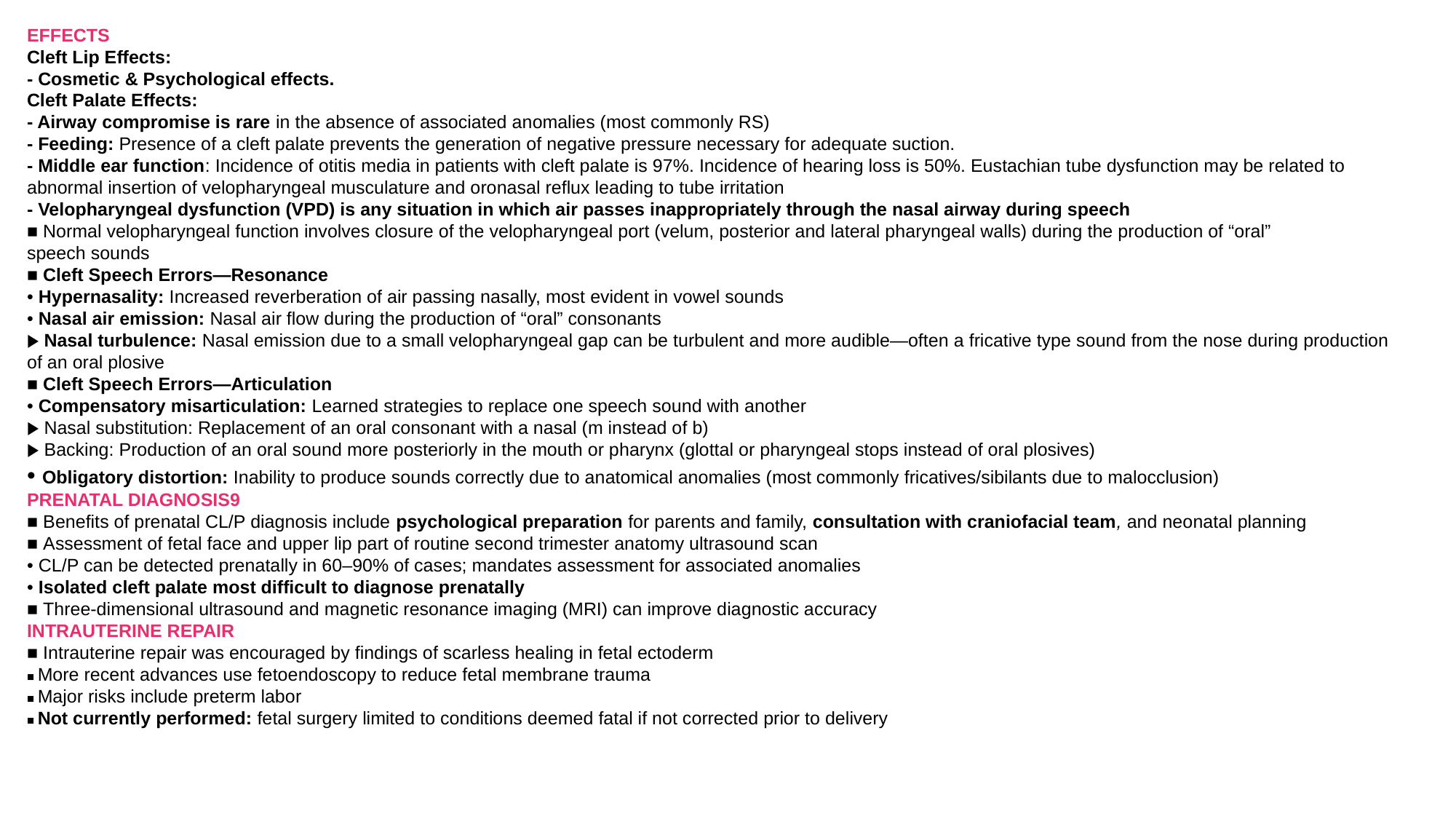

EFFECTS
Cleft Lip Effects:
- Cosmetic & Psychological effects.
Cleft Palate Effects:
- Airway compromise is rare in the absence of associated anomalies (most commonly RS)
- Feeding: Presence of a cleft palate prevents the generation of negative pressure necessary for adequate suction.
- Middle ear function: Incidence of otitis media in patients with cleft palate is 97%. Incidence of hearing loss is 50%. Eustachian tube dysfunction may be related to abnormal insertion of velopharyngeal musculature and oronasal reflux leading to tube irritation
- Velopharyngeal dysfunction (VPD) is any situation in which air passes inappropriately through the nasal airway during speech
■ Normal velopharyngeal function involves closure of the velopharyngeal port (velum, posterior and lateral pharyngeal walls) during the production of “oral”
speech sounds
■ Cleft Speech Errors—Resonance
• Hypernasality: Increased reverberation of air passing nasally, most evident in vowel sounds
• Nasal air emission: Nasal air flow during the production of “oral” consonants
▶ Nasal turbulence: Nasal emission due to a small velopharyngeal gap can be turbulent and more audible—often a fricative type sound from the nose during production of an oral plosive
■ Cleft Speech Errors—Articulation
• Compensatory misarticulation: Learned strategies to replace one speech sound with another
▶ Nasal substitution: Replacement of an oral consonant with a nasal (m instead of b)
▶ Backing: Production of an oral sound more posteriorly in the mouth or pharynx (glottal or pharyngeal stops instead of oral plosives)
• Obligatory distortion: Inability to produce sounds correctly due to anatomical anomalies (most commonly fricatives/sibilants due to malocclusion)
PRENATAL DIAGNOSIS9
■ Benefits of prenatal CL/P diagnosis include psychological preparation for parents and family, consultation with craniofacial team, and neonatal planning
■ Assessment of fetal face and upper lip part of routine second trimester anatomy ultrasound scan
• CL/P can be detected prenatally in 60–90% of cases; mandates assessment for associated anomalies
• Isolated cleft palate most difficult to diagnose prenatally
■ Three-dimensional ultrasound and magnetic resonance imaging (MRI) can improve diagnostic accuracy
INTRAUTERINE REPAIR
■ Intrauterine repair was encouraged by findings of scarless healing in fetal ectoderm
■ More recent advances use fetoendoscopy to reduce fetal membrane trauma
■ Major risks include preterm labor
■ Not currently performed: fetal surgery limited to conditions deemed fatal if not corrected prior to delivery